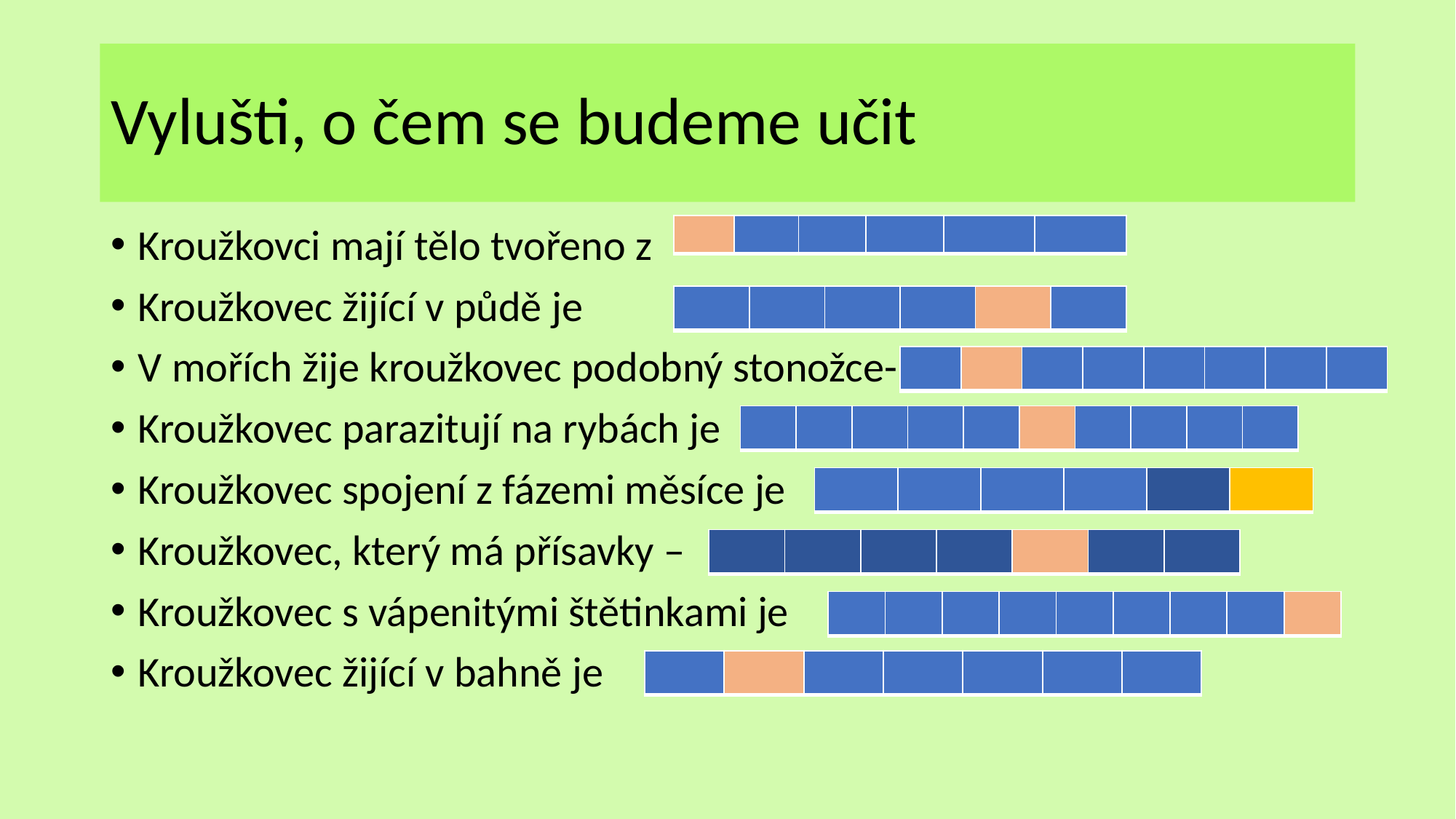

# Vylušti, o čem se budeme učit
|  |  |  |  |  |  |
| --- | --- | --- | --- | --- | --- |
Kroužkovci mají tělo tvořeno z
Kroužkovec žijící v půdě je
V mořích žije kroužkovec podobný stonožce-
Kroužkovec parazitují na rybách je
Kroužkovec spojení z fázemi měsíce je
Kroužkovec, který má přísavky –
Kroužkovec s vápenitými štětinkami je
Kroužkovec žijící v bahně je
|  |  |  |  |  |  |
| --- | --- | --- | --- | --- | --- |
|  |  |  |  |  |  |  |  |
| --- | --- | --- | --- | --- | --- | --- | --- |
|  |  |  |  |  |  |  |  |  |  |
| --- | --- | --- | --- | --- | --- | --- | --- | --- | --- |
|  |  |  |  |  |  |
| --- | --- | --- | --- | --- | --- |
|  |  |  |  |  |  |  |
| --- | --- | --- | --- | --- | --- | --- |
|  |  |  |  |  |  |  |  |  |
| --- | --- | --- | --- | --- | --- | --- | --- | --- |
|  |  |  |  |  |  |  |
| --- | --- | --- | --- | --- | --- | --- |